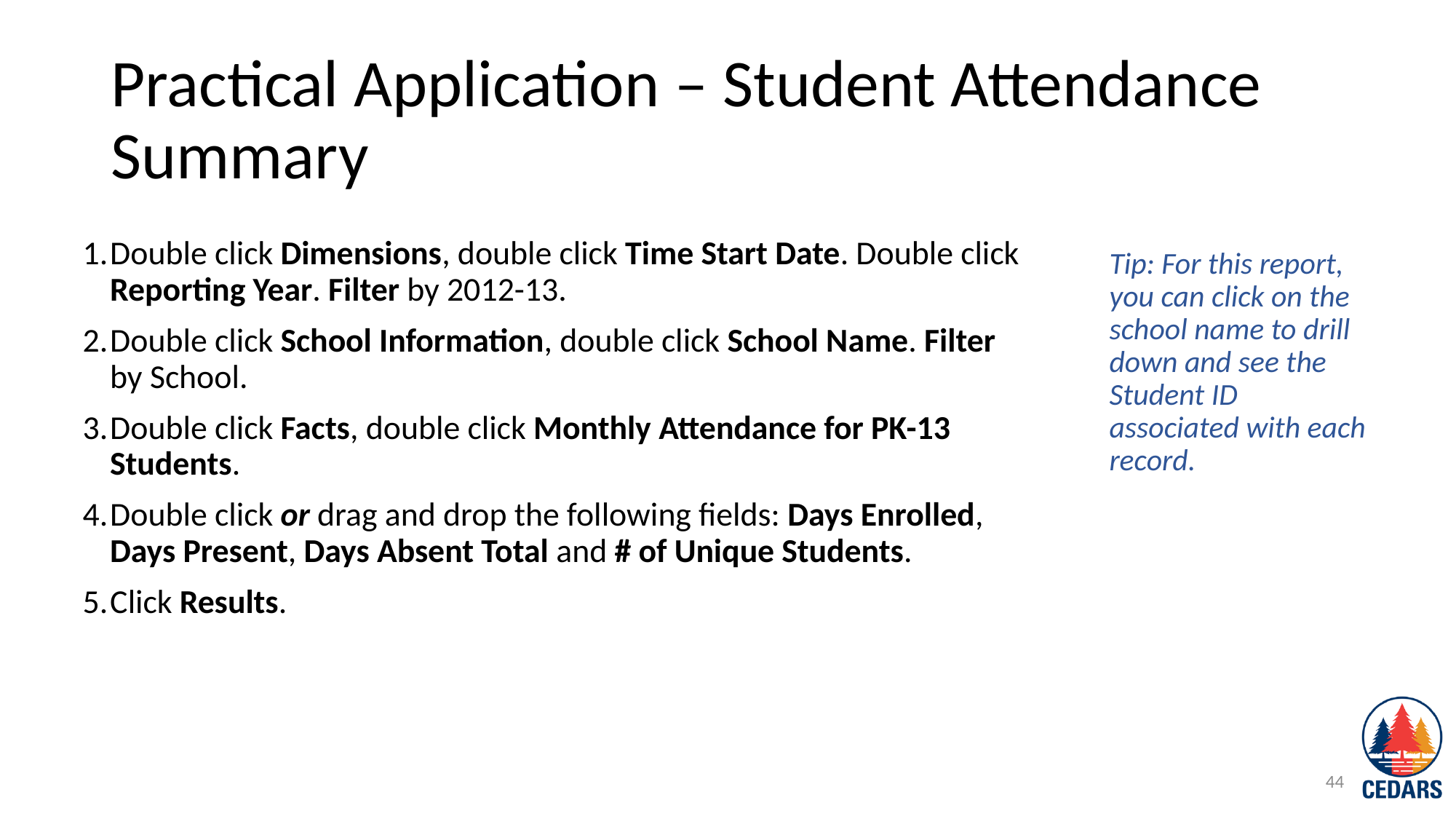

Practical Application – Student Attendance Summary

Double click Dimensions, double click Time Start Date. Double click Reporting Year. Filter by 2012-13.
Double click School Information, double click School Name. Filter by School.
Double click Facts, double click Monthly Attendance for PK-13 Students.
Double click or drag and drop the following fields: Days Enrolled, Days Present, Days Absent Total and # of Unique Students.
Click Results.

Tip: For this report, you can click on the school name to drill down and see the Student ID associated with each record.

44